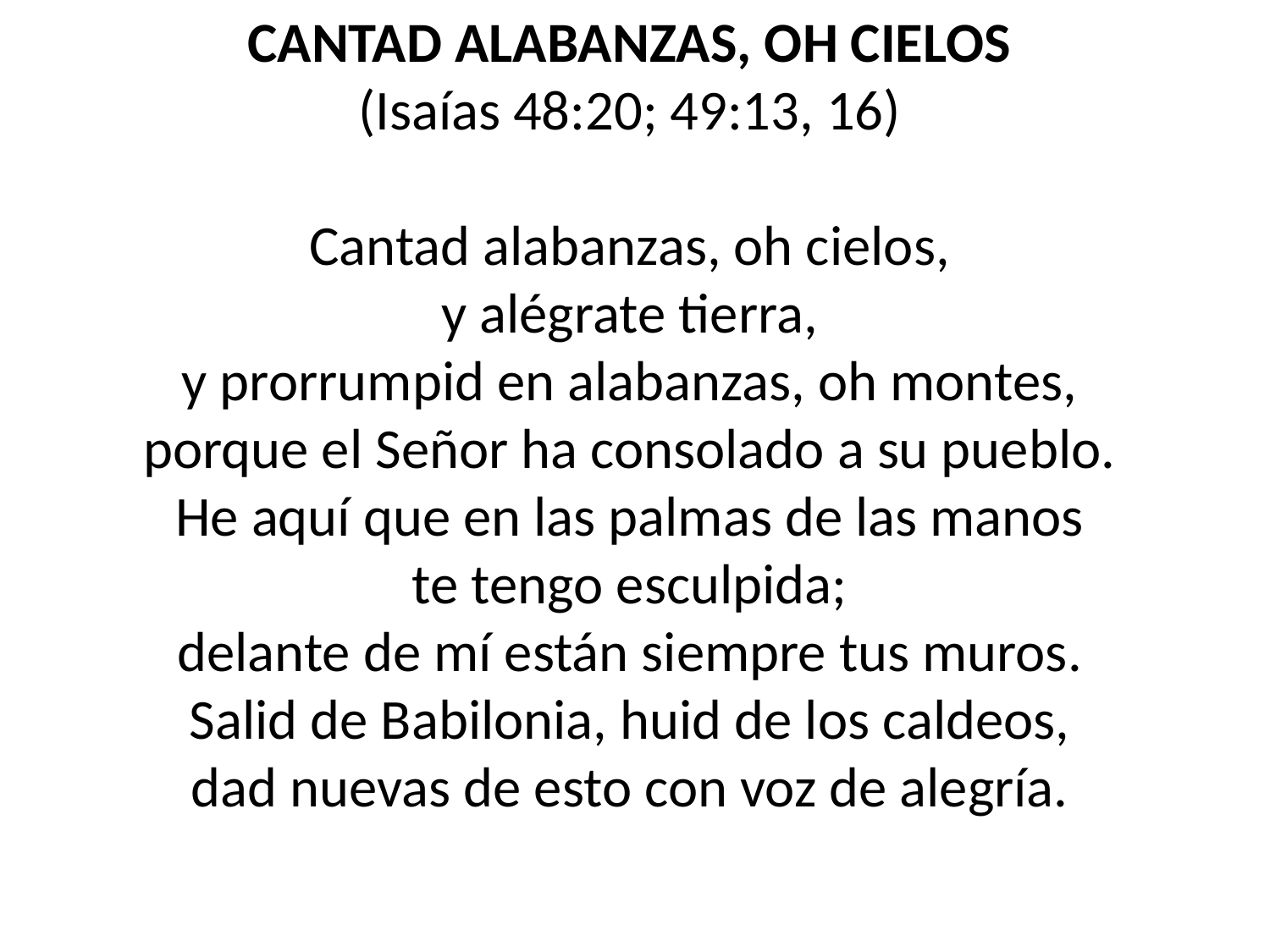

CANTAD ALABANZAS, OH CIELOS
(Isaías 48:20; 49:13, 16)

Cantad alabanzas, oh cielos,
y alégrate tierra,
y prorrumpid en alabanzas, oh montes,
porque el Señor ha consolado a su pueblo.
He aquí que en las palmas de las manos
te tengo esculpida;
delante de mí están siempre tus muros.
Salid de Babilonia, huid de los caldeos,
dad nuevas de esto con voz de alegría.